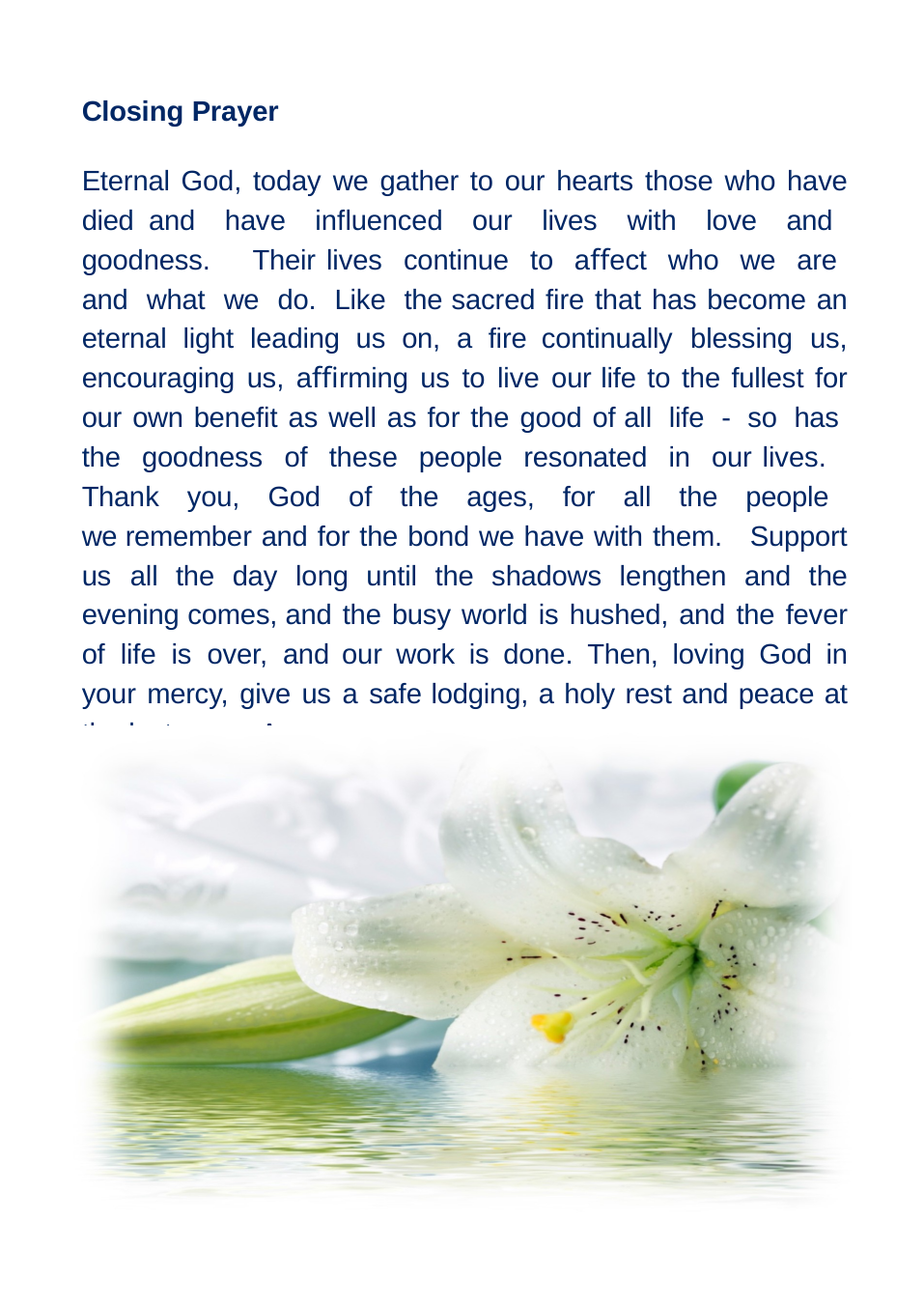

Closing Prayer

Eternal God, today we gather to our hearts those who have died and  have  influenced  our  lives  with  love  and  goodness.    Their lives  continue  to  aﬀect  who  we  are  and  what  we  do.  Like  the sacred fire that has become an eternal light leading us on, a fire continually blessing us, encouraging us, aﬃrming us to live our life to the fullest for our own benefit as well as for the good of all  life  ‐  so  has  the  goodness  of  these  people  resonated  in  our lives.   Thank   you,   God   of   the   ages,   for   all   the   people   we remember and for the bond we have with them.   Support us all the day long until the shadows lengthen and the evening comes, and the busy world is hushed, and the fever of life is over, and our work is done. Then, loving God in your mercy, give us a safe lodging, a holy rest and peace at the last.          Amen.